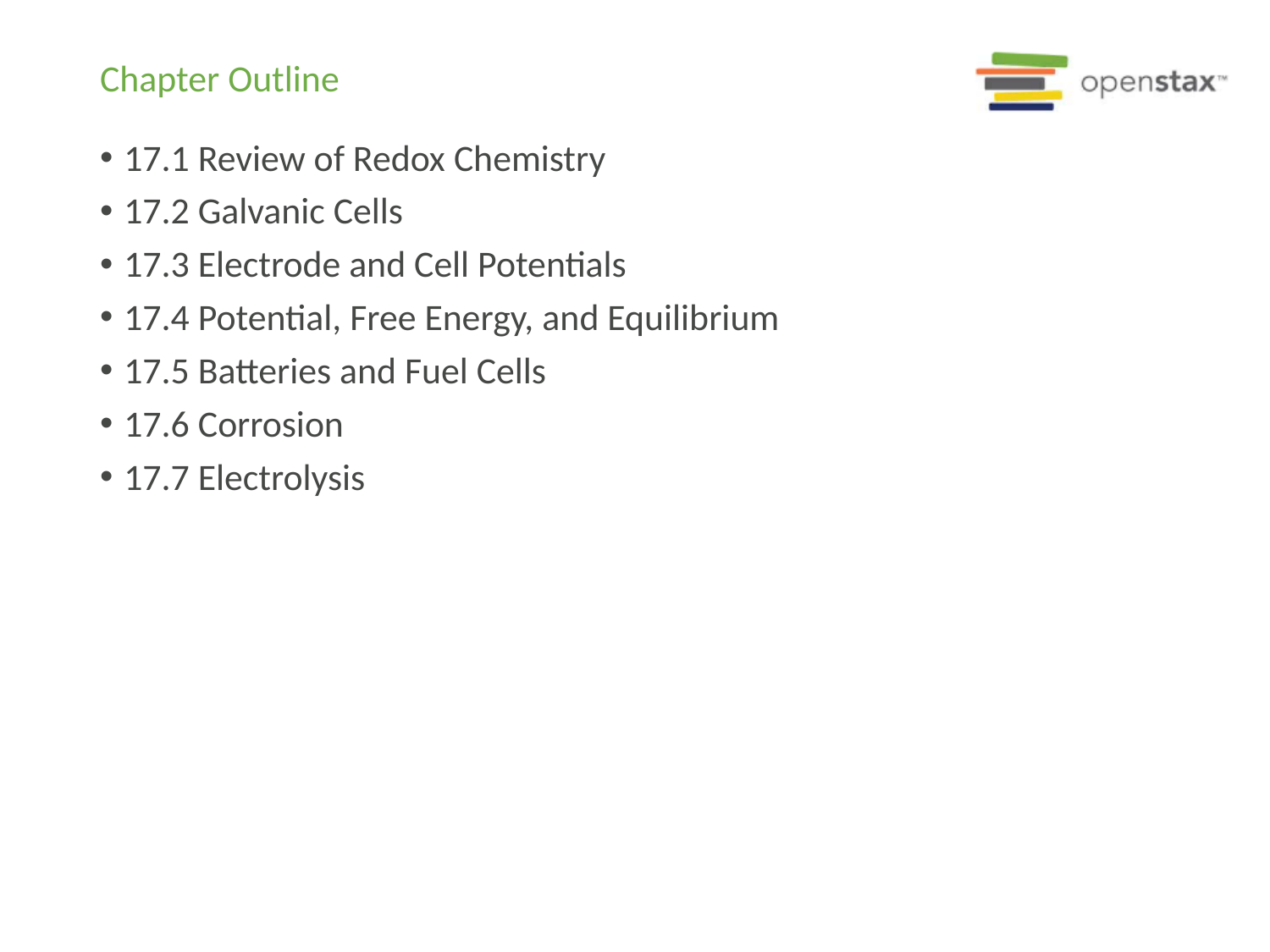

# Chapter Outline
17.1 Review of Redox Chemistry
17.2 Galvanic Cells
17.3 Electrode and Cell Potentials
17.4 Potential, Free Energy, and Equilibrium
17.5 Batteries and Fuel Cells
17.6 Corrosion
17.7 Electrolysis